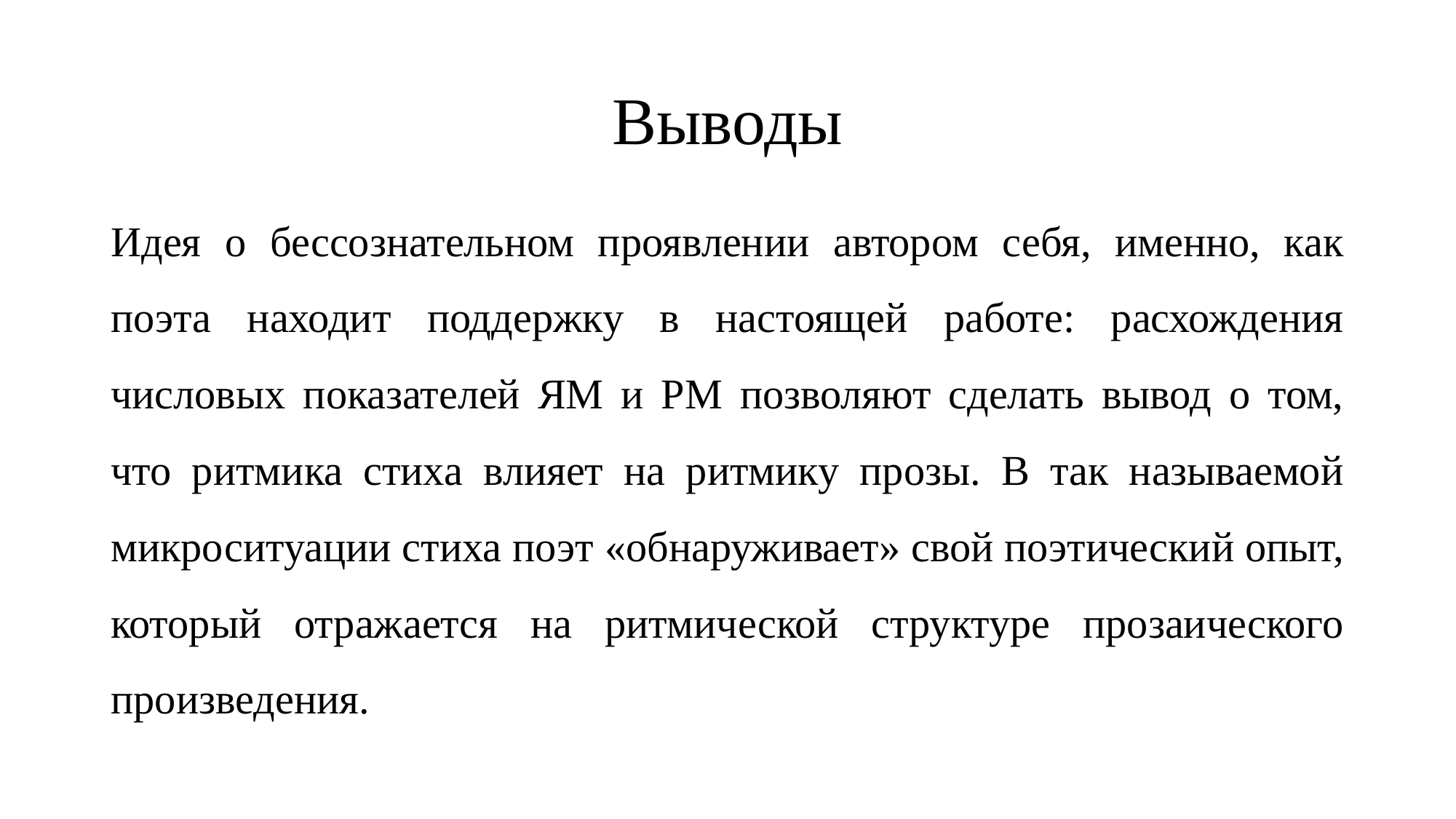

# Выводы
Идея о бессознательном проявлении автором себя, именно, как поэта находит поддержку в настоящей работе: расхождения числовых показателей ЯМ и РМ позволяют сделать вывод о том, что ритмика стиха влияет на ритмику прозы. В так называемой микроситуации стиха поэт «обнаруживает» свой поэтический опыт, который отражается на ритмической структуре прозаического произведения.